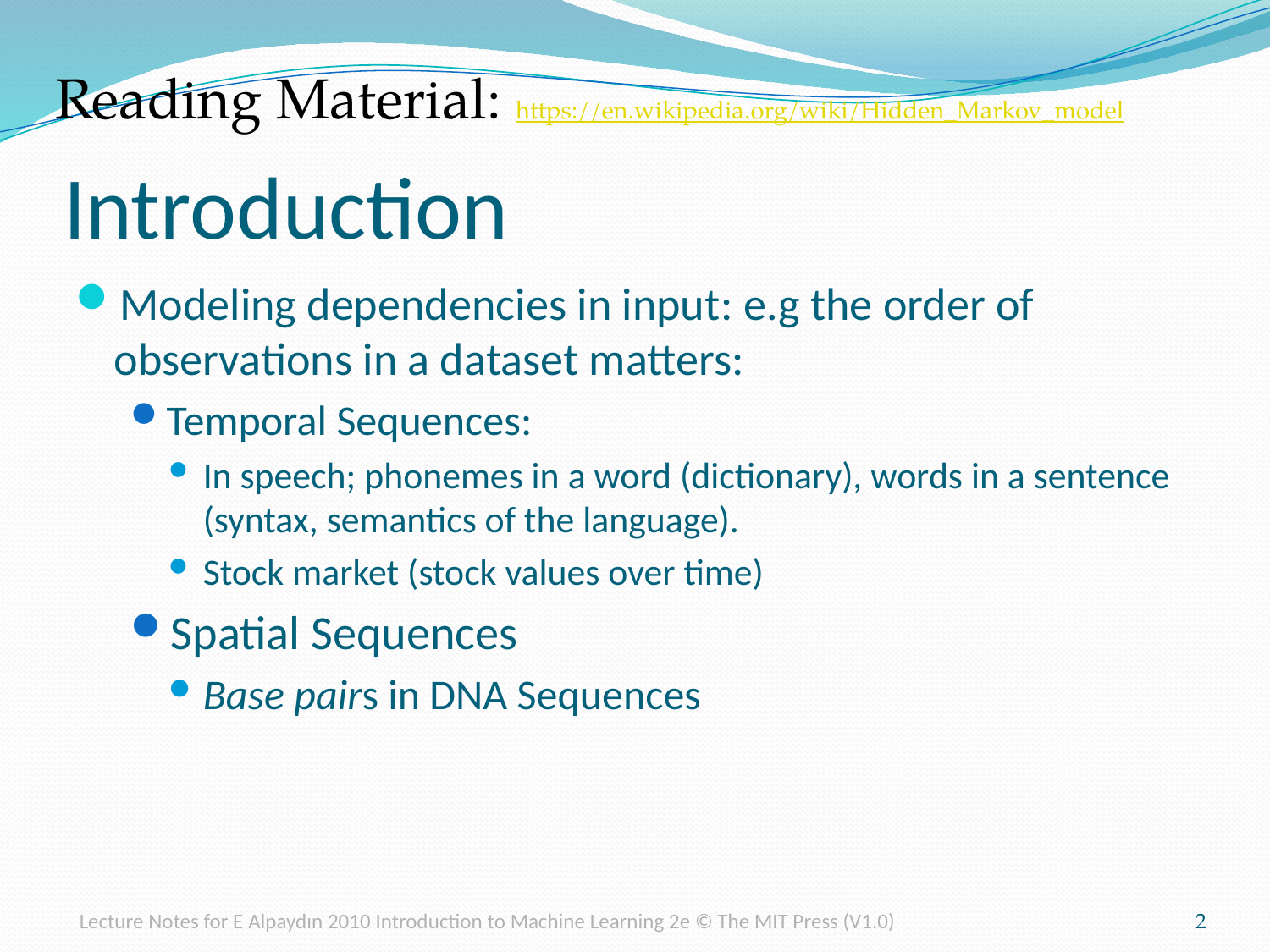

Reading Material: https://en.wikipedia.org/wiki/Hidden_Markov_model

# Introduction
Modeling dependencies in input: e.g the order of observations in a dataset matters:
Temporal Sequences:
In speech; phonemes in a word (dictionary), words in a sentence (syntax, semantics of the language).
Stock market (stock values over time)
Spatial Sequences
Base pairs in DNA Sequences

Lecture Notes for E Alpaydın 2010 Introduction to Machine Learning 2e © The MIT Press (V1.0)
2